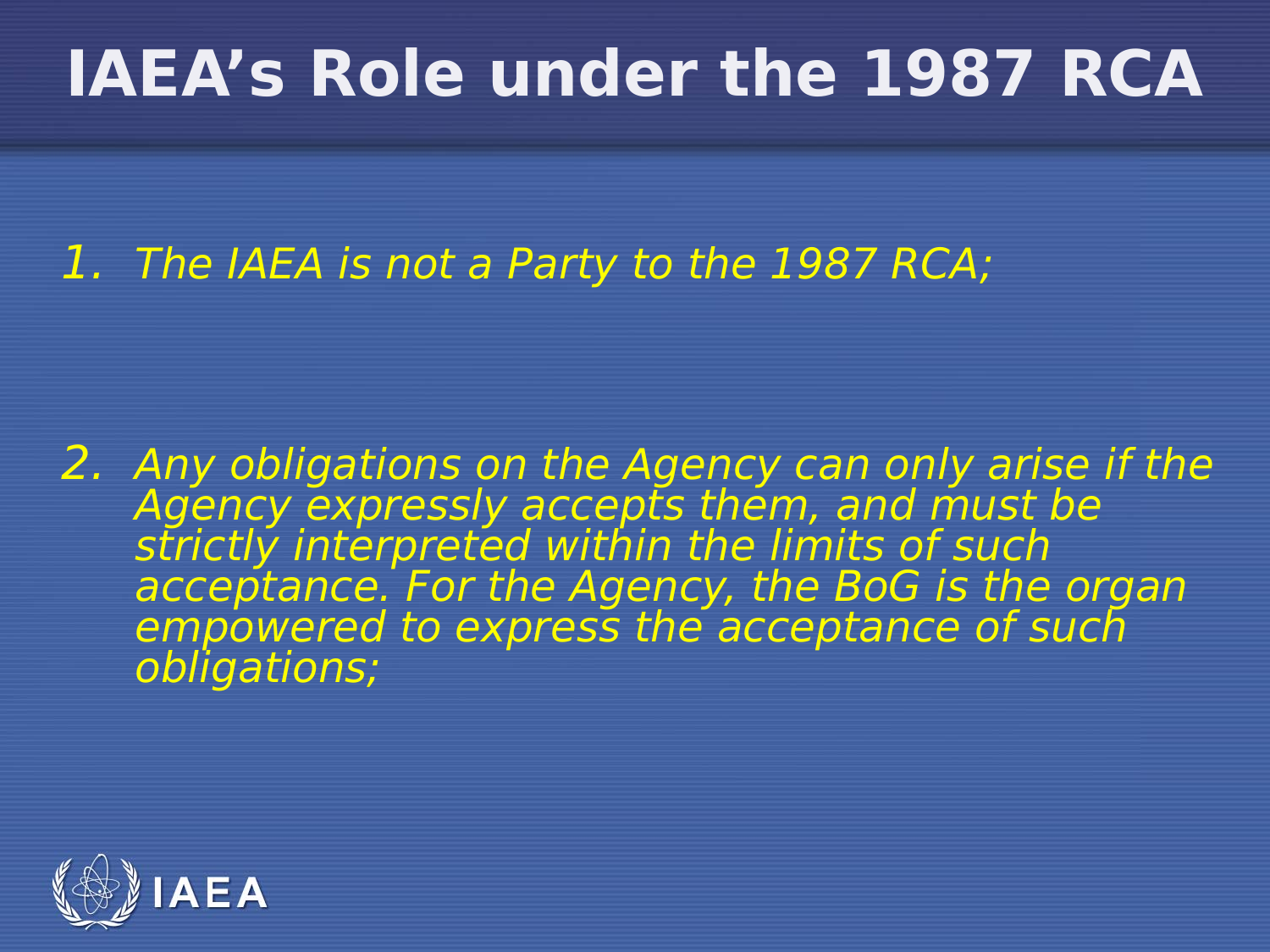

IAEA’s Role under the 1987 RCA

The IAEA is not a Party to the 1987 RCA;

Any obligations on the Agency can only arise if the Agency expressly accepts them, and must be strictly interpreted within the limits of such acceptance. For the Agency, the BoG is the organ empowered to express the acceptance of such obligations;